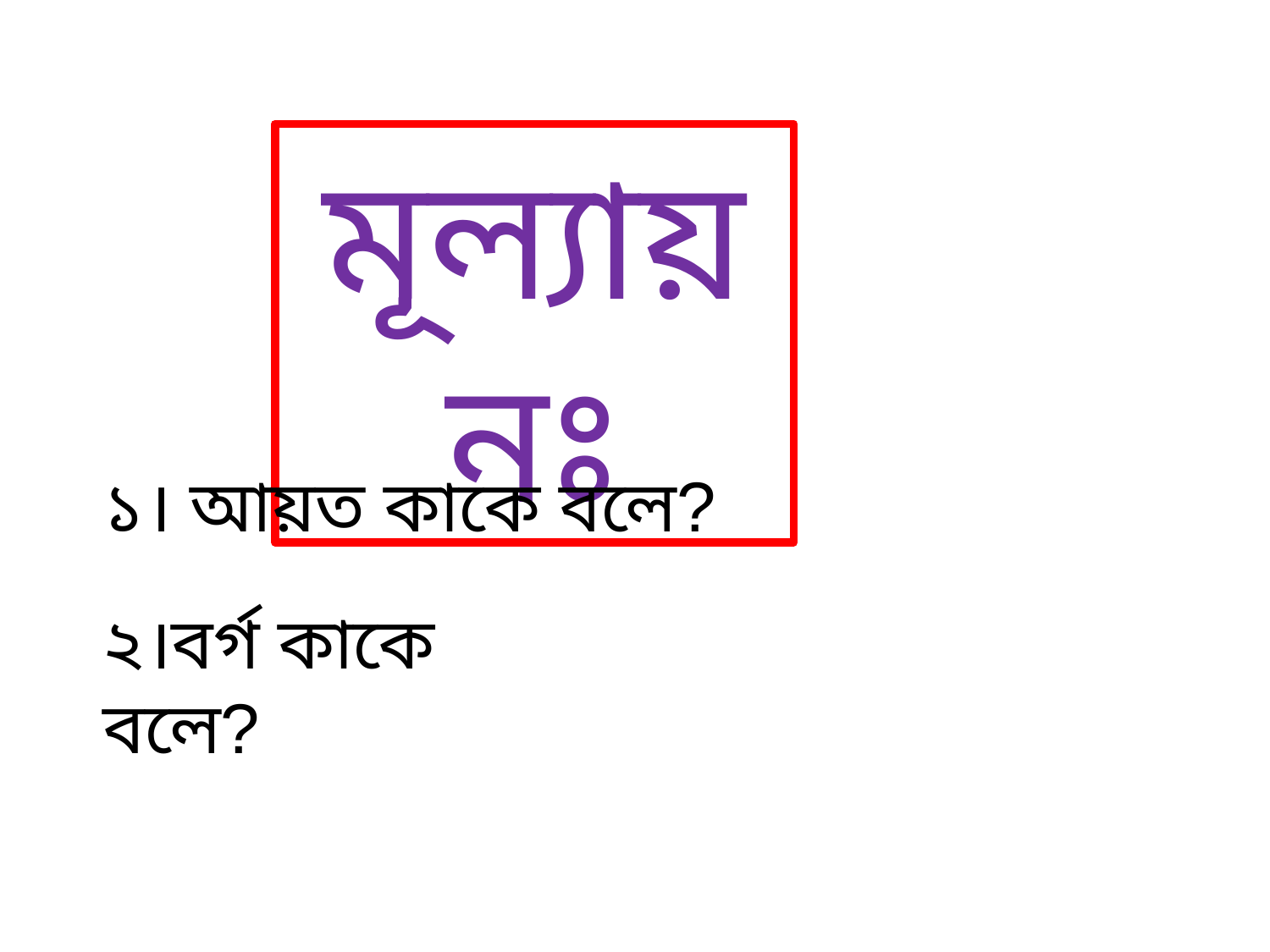

মূল্যায়নঃ
১। আয়ত কাকে বলে?
২।বর্গ কাকে বলে?